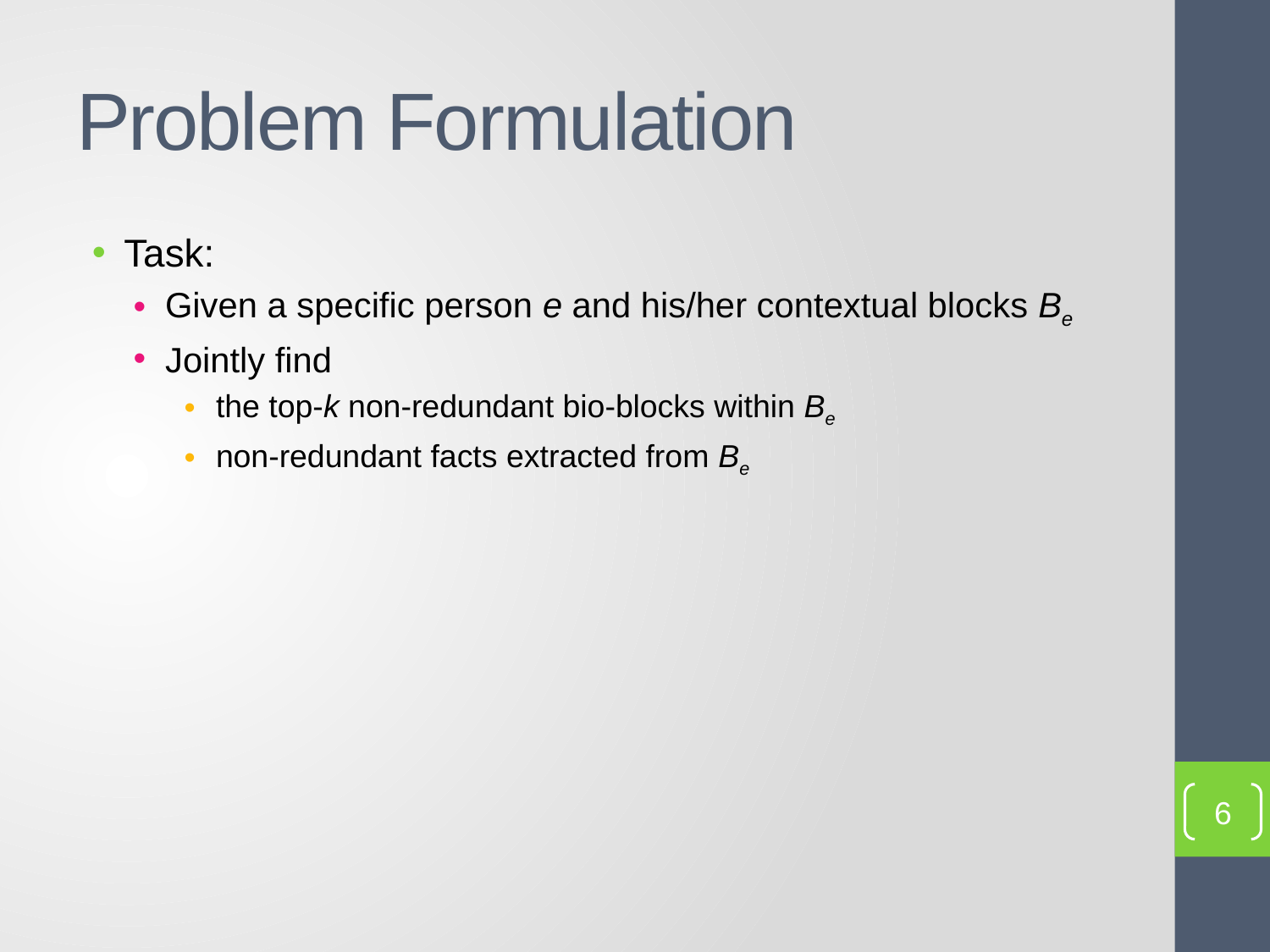

# Problem Formulation
Task:
Given a specific person e and his/her contextual blocks Be
Jointly find
the top-k non-redundant bio-blocks within Be
non-redundant facts extracted from Be
6